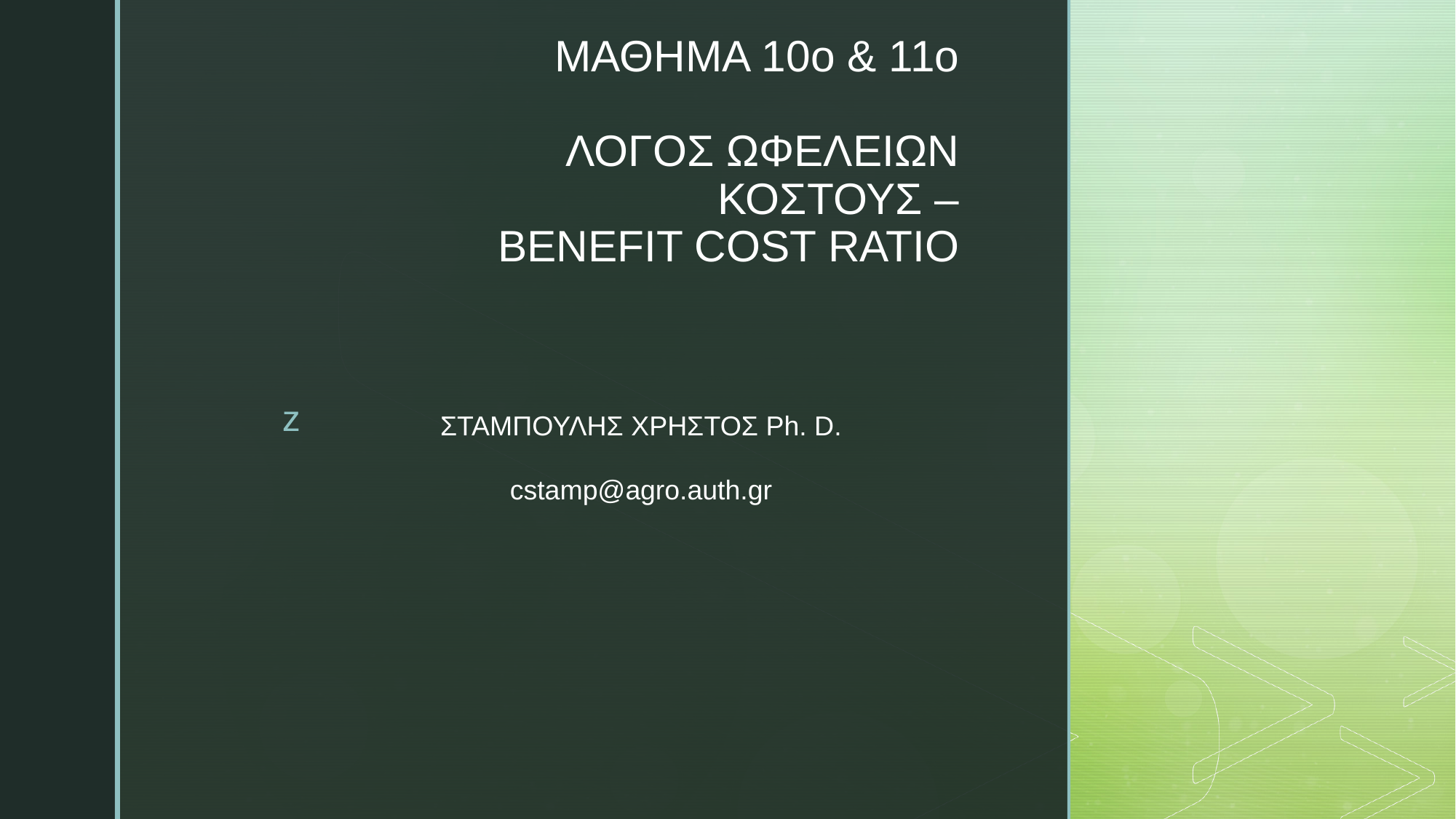

# ΜΑΘΗΜΑ 10o & 11ο ΛΟΓΟΣ ΩΦΕΛΕΙΩΝ ΚΟΣΤΟΥΣ – BENEFIT COST RATIO
ΣΤΑΜΠΟΥΛΗΣ ΧΡΗΣΤΟΣ Ph. D.
cstamp@agro.auth.gr